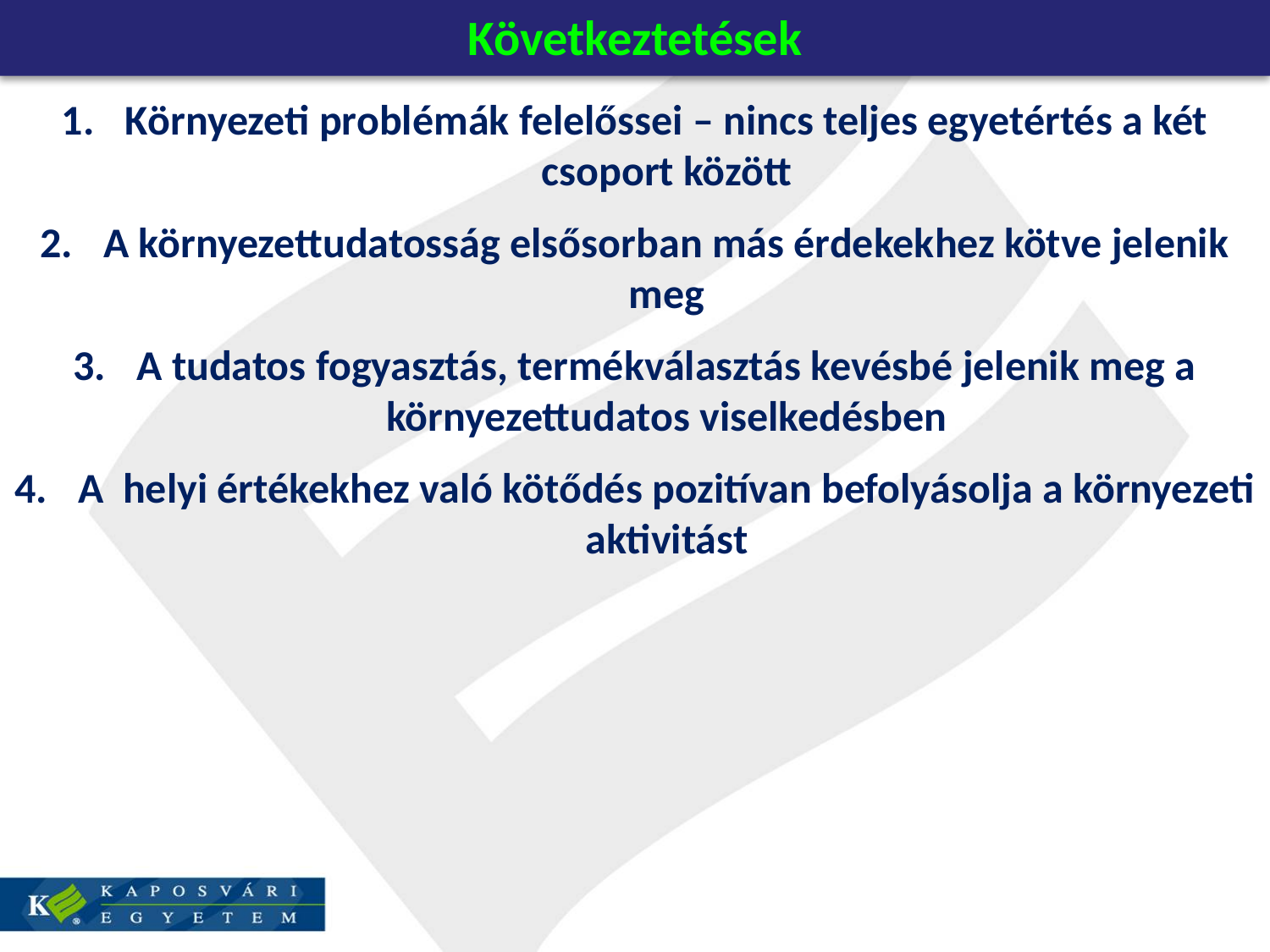

Következtetések

Környezeti problémák felelőssei – nincs teljes egyetértés a két csoport között
A környezettudatosság elsősorban más érdekekhez kötve jelenik meg
A tudatos fogyasztás, termékválasztás kevésbé jelenik meg a környezettudatos viselkedésben
A  helyi értékekhez való kötődés pozitívan befolyásolja a környezeti aktivitást